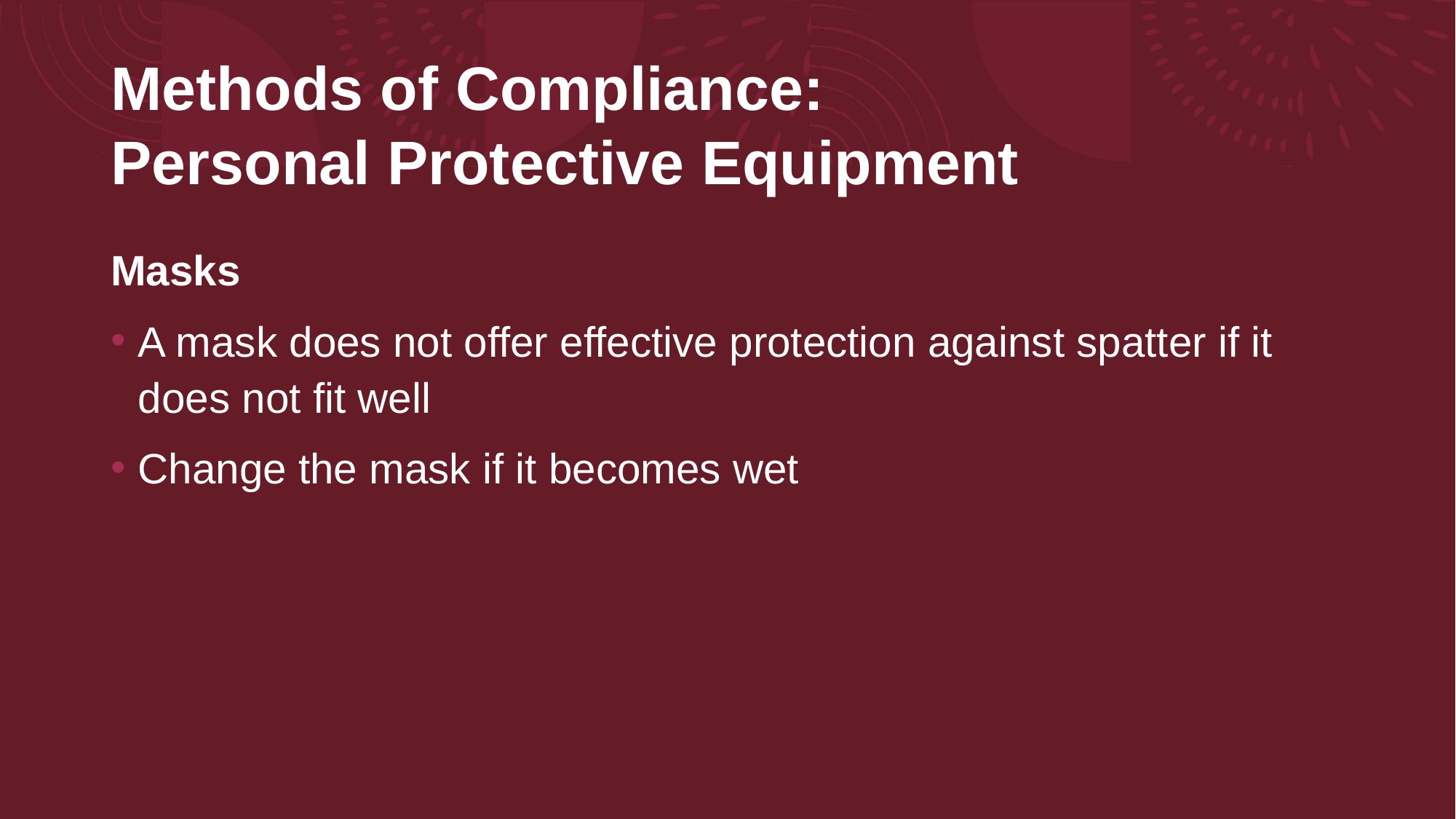

# Methods of Compliance: Personal Protective Equipment
Masks
A mask does not offer effective protection against spatter if it does not fit well
Change the mask if it becomes wet